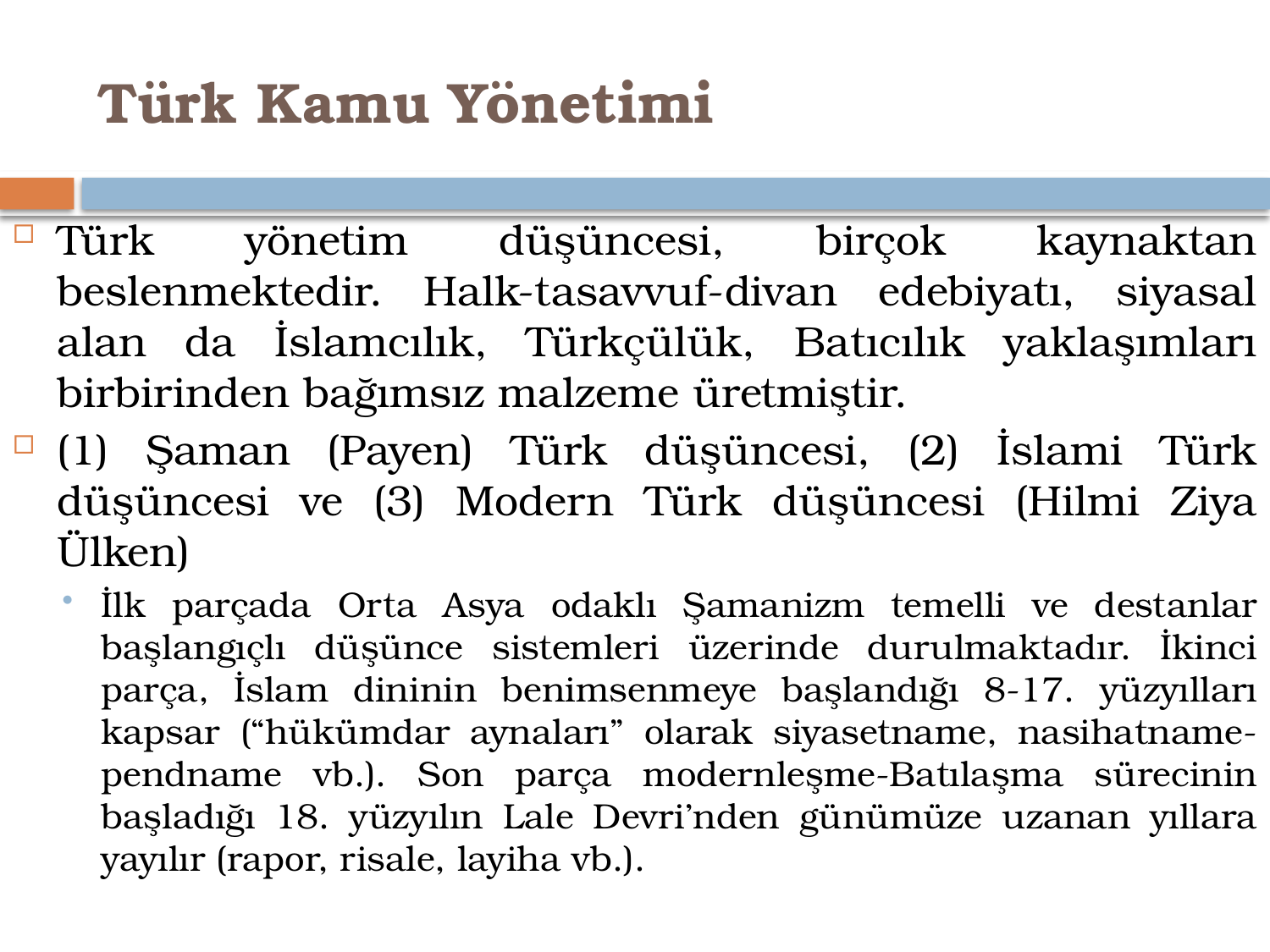

# Türk Kamu Yönetimi
Türk yönetim düşüncesi, birçok kaynaktan beslenmektedir. Halk-tasavvuf-divan edebiyatı, siyasal alan da İslamcılık, Türkçülük, Batıcılık yaklaşımları birbirinden bağımsız malzeme üretmiştir.
(1) Şaman (Payen) Türk düşüncesi, (2) İslami Türk düşüncesi ve (3) Modern Türk düşüncesi (Hilmi Ziya Ülken)
İlk parçada Orta Asya odaklı Şamanizm temelli ve destanlar başlangıçlı düşünce sistemleri üzerinde durulmaktadır. İkinci parça, İslam dininin benimsenmeye başlandığı 8-17. yüzyılları kapsar (“hü­kümdar aynaları” olarak siyasetname, nasihatname-pendname vb.). Son parça modernleşme-Batılaşma sürecinin başladığı 18. yüzyılın Lale Devri’nden günü­müze uzanan yıllara yayılır (rapor, risale, layiha vb.).